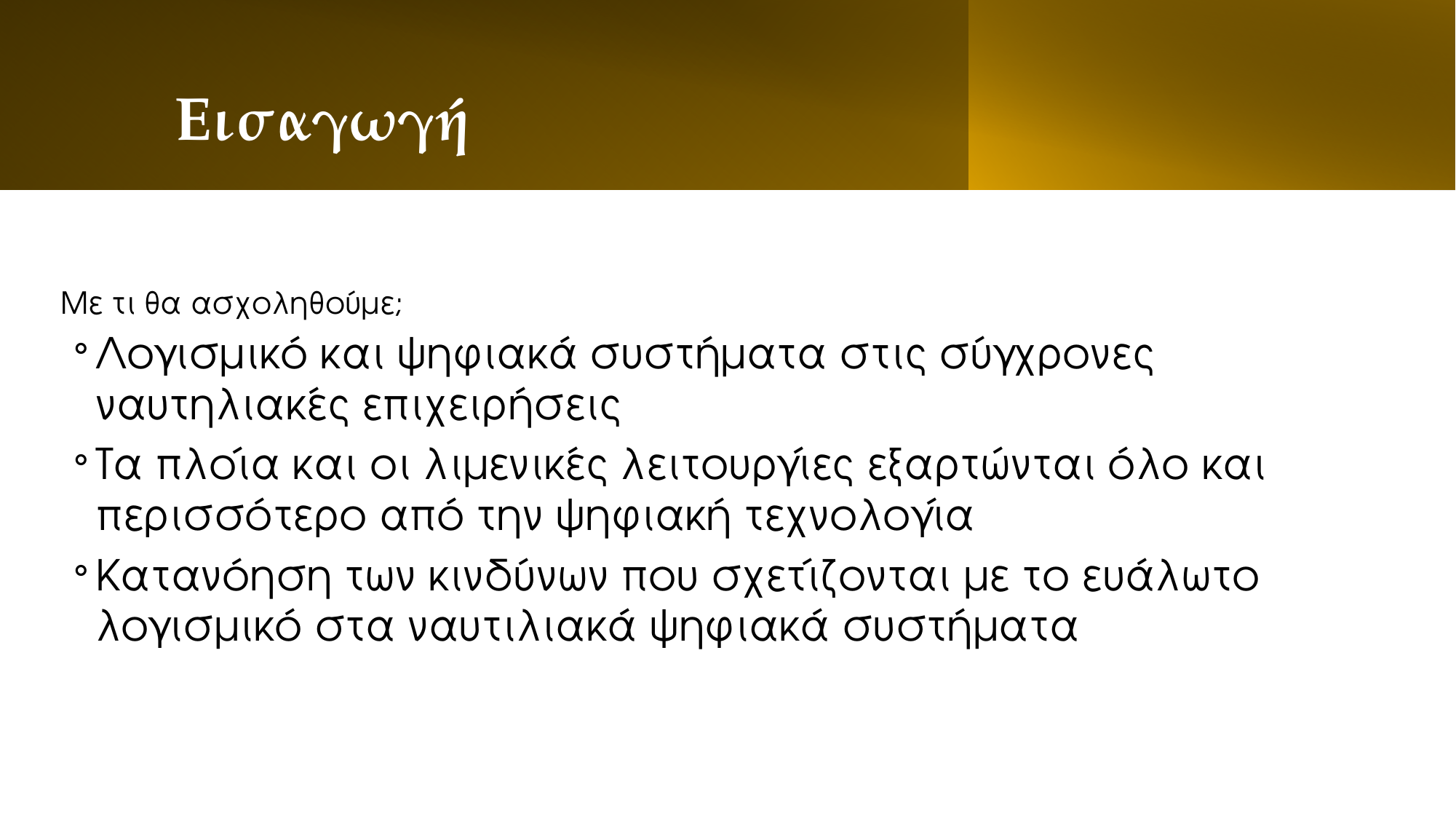

Εισαγωγή
Με τι θα ασχοληθούμε;
Λογισμικό και ψηφιακά συστήματα στις σύγχρονες ναυτηλιακές επιχειρήσεις
Τα πλοία και οι λιμενικές λειτουργίες εξαρτώνται όλο και περισσότερο από την ψηφιακή τεχνολογία
Κατανόηση των κινδύνων που σχετίζονται με το ευάλωτο λογισμικό στα ναυτιλιακά ψηφιακά συστήματα

14